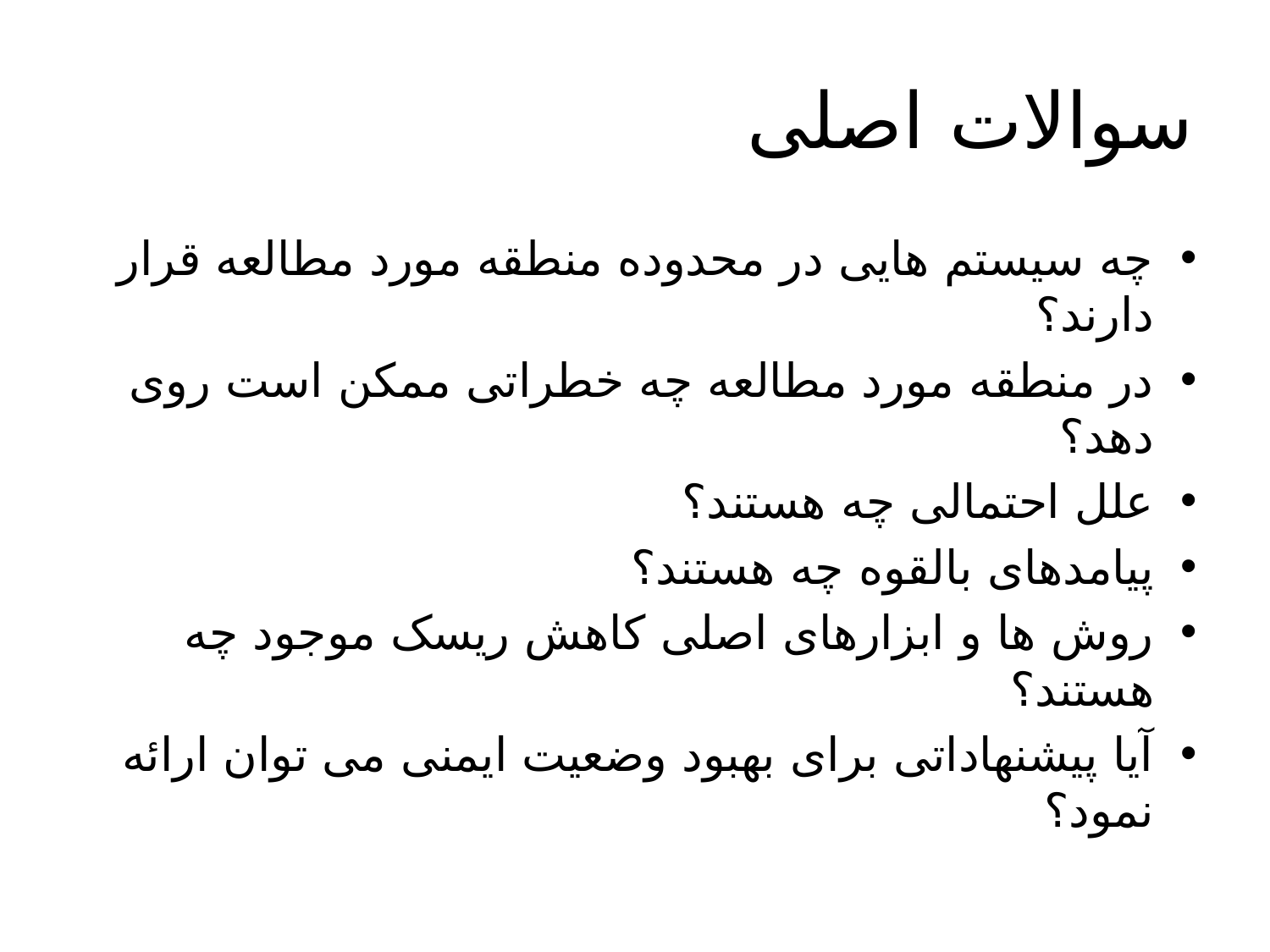

# سوالات اصلی
چه سیستم هایی در محدوده منطقه مورد مطالعه قرار دارند؟
در منطقه مورد مطالعه چه خطراتی ممکن است روی دهد؟
علل احتمالی چه هستند؟
پیامدهای بالقوه چه هستند؟
روش ها و ابزارهای اصلی کاهش ریسک موجود چه هستند؟
آیا پیشنهاداتی برای بهبود وضعیت ایمنی می توان ارائه نمود؟